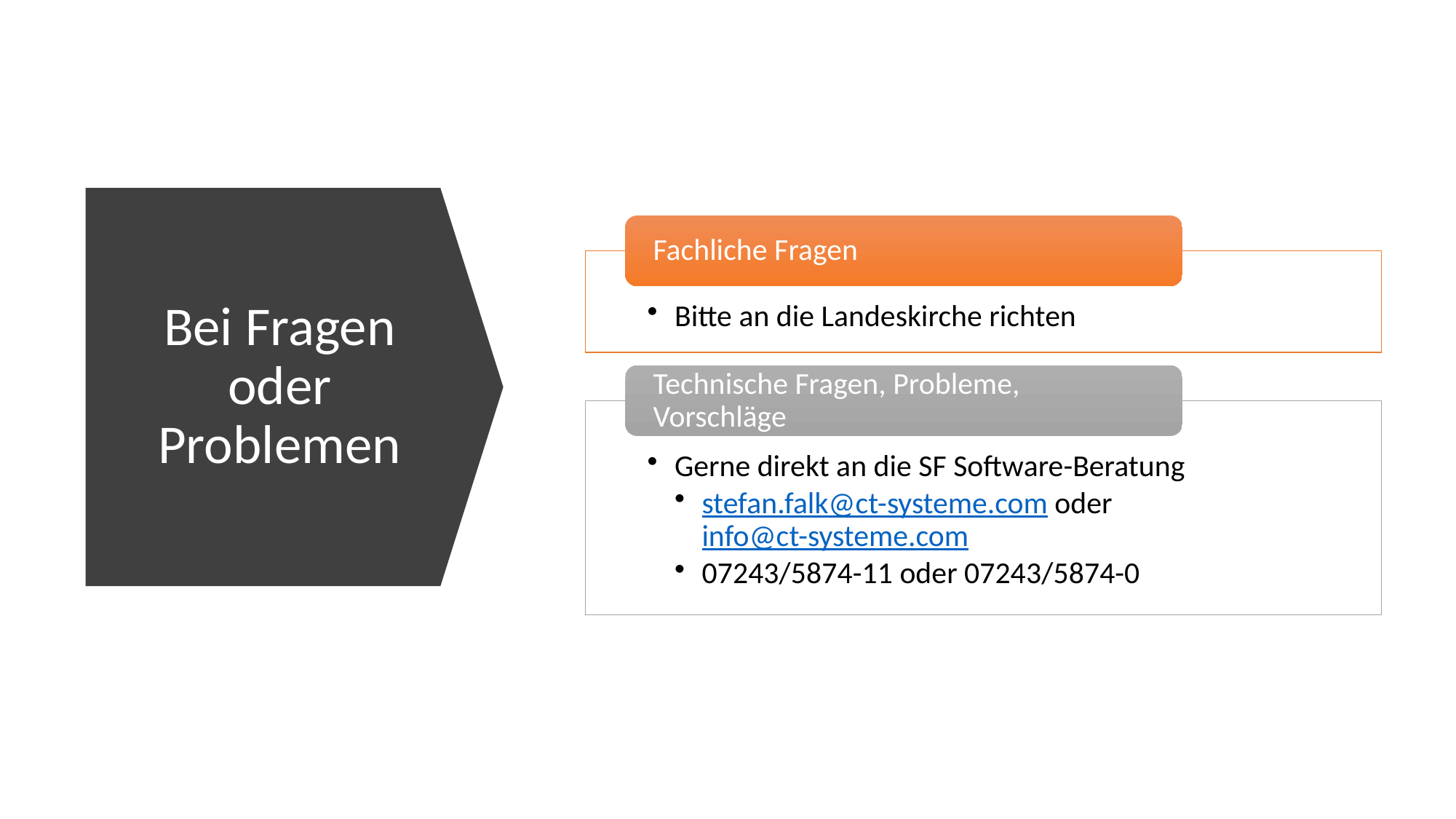

Bitte an die Landeskirche richten
Fachliche Fragen
Gerne direkt an die SF Software-Beratung
stefan.falk@ct-systeme.com oder
info@ct-systeme.com
07243/5874-11 oder 07243/5874-0
Technische Fragen, Probleme, Vorschläge

# Bei Fragen oder Problemen